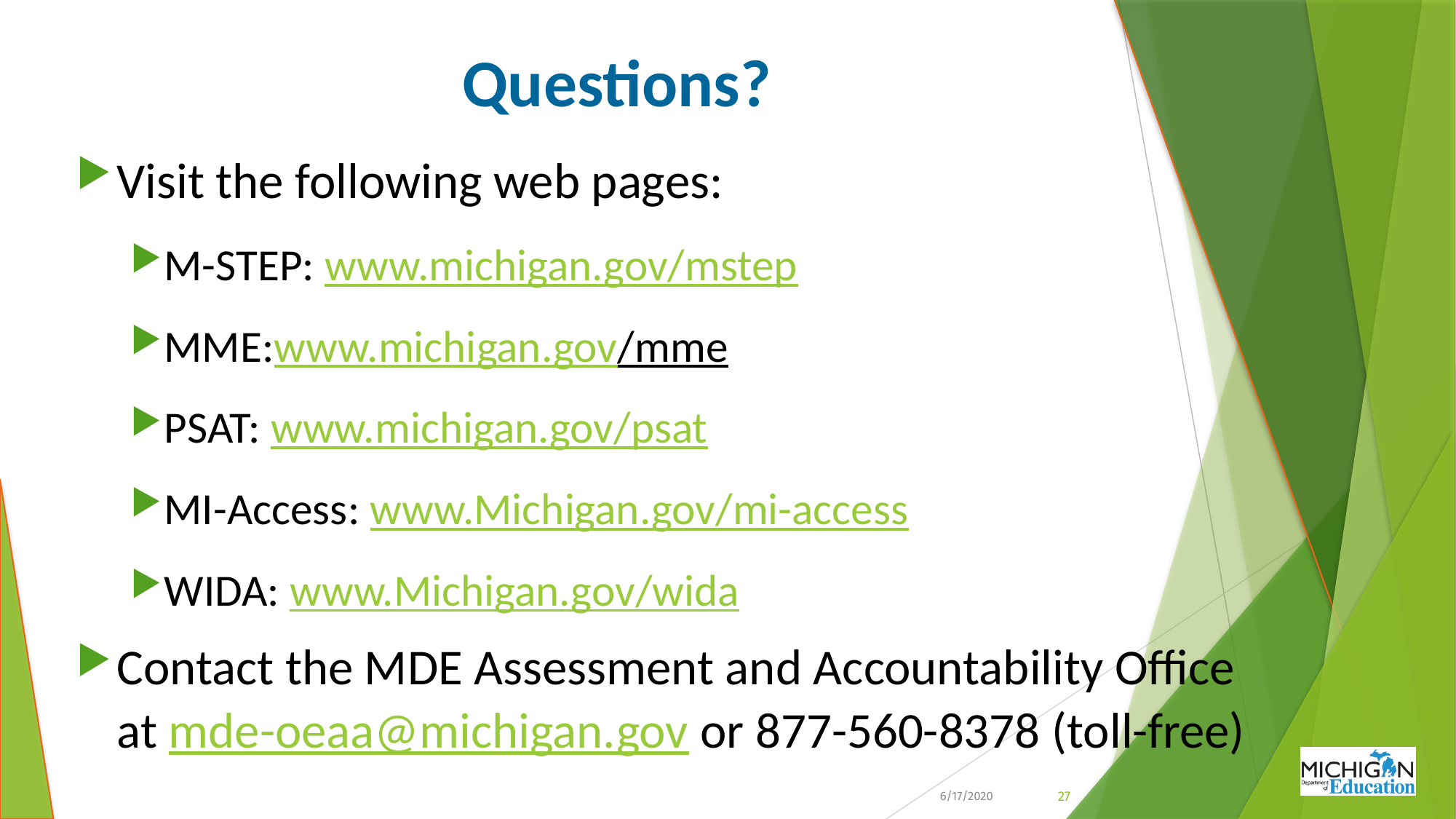

# Questions?
Visit the following web pages:
M-STEP: www.michigan.gov/mstep
MME:www.michigan.gov/mme
PSAT: www.michigan.gov/psat
MI-Access: www.Michigan.gov/mi-access
WIDA: www.Michigan.gov/wida
Contact the MDE Assessment and Accountability Office at mde-oeaa@michigan.gov or 877-560-8378 (toll-free)
6/17/2020
27